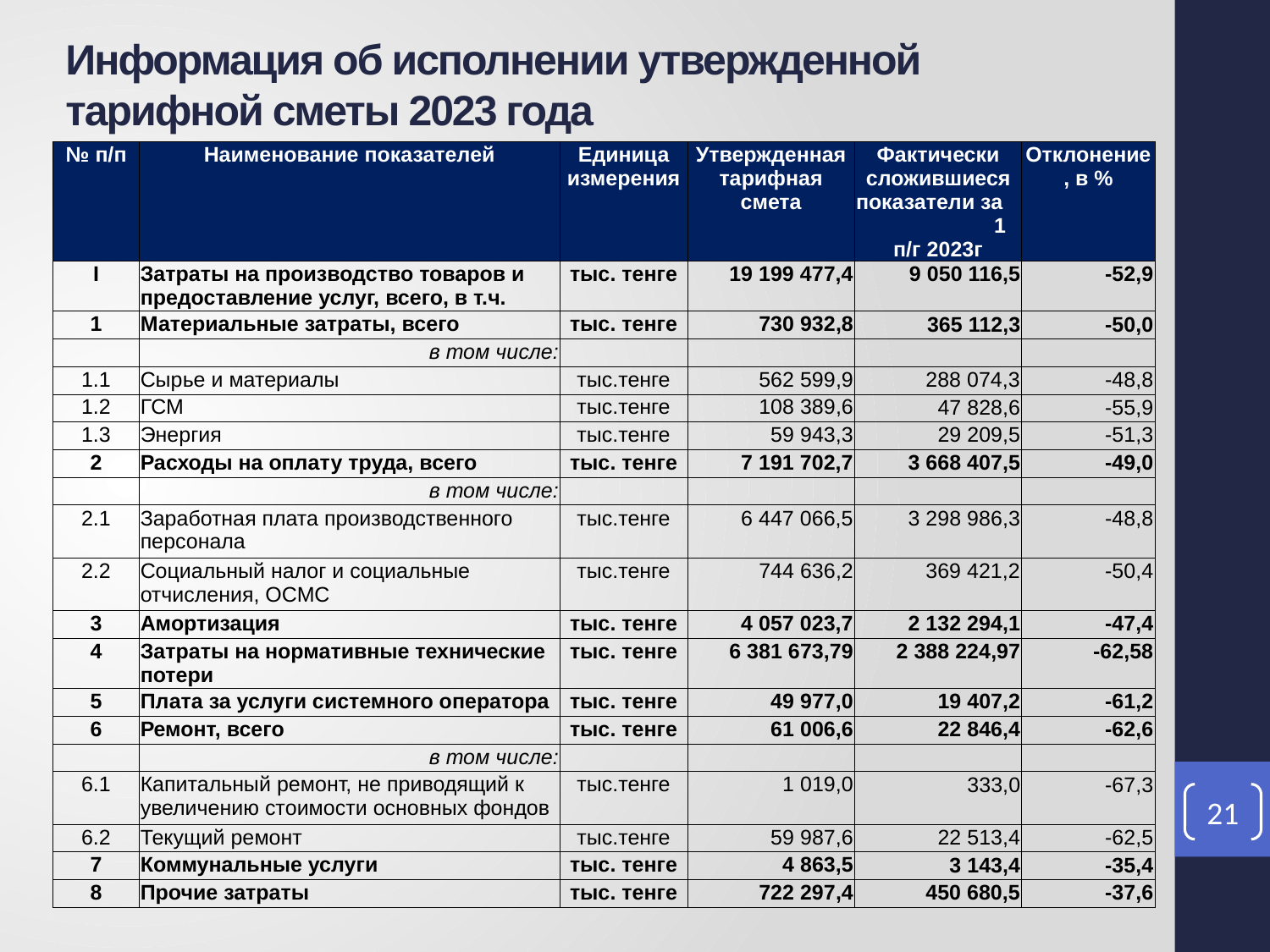

Информация об исполнении утвержденной тарифной сметы 2023 года
| № п/п | Наименование показателей | Единица измерения | Утвержденная тарифная смета | Фактически сложившиеся показатели за 1 п/г 2023г | Отклонение, в % |
| --- | --- | --- | --- | --- | --- |
| I | Затраты на производство товаров и предоставление услуг, всего, в т.ч. | тыс. тенге | 19 199 477,4 | 9 050 116,5 | -52,9 |
| 1 | Материальные затраты, всего | тыс. тенге | 730 932,8 | 365 112,3 | -50,0 |
|  | в том числе: |  |  |  |  |
| 1.1 | Сырье и материалы | тыс.тенге | 562 599,9 | 288 074,3 | -48,8 |
| 1.2 | ГСМ | тыс.тенге | 108 389,6 | 47 828,6 | -55,9 |
| 1.3 | Энергия | тыс.тенге | 59 943,3 | 29 209,5 | -51,3 |
| 2 | Расходы на оплату труда, всего | тыс. тенге | 7 191 702,7 | 3 668 407,5 | -49,0 |
|  | в том числе: |  |  |  |  |
| 2.1 | Заработная плата производственного персонала | тыс.тенге | 6 447 066,5 | 3 298 986,3 | -48,8 |
| 2.2 | Социальный налог и социальные отчисления, ОСМС | тыс.тенге | 744 636,2 | 369 421,2 | -50,4 |
| 3 | Амортизация | тыс. тенге | 4 057 023,7 | 2 132 294,1 | -47,4 |
| 4 | Затраты на нормативные технические потери | тыс. тенге | 6 381 673,79 | 2 388 224,97 | -62,58 |
| 5 | Плата за услуги системного оператора | тыс. тенге | 49 977,0 | 19 407,2 | -61,2 |
| 6 | Ремонт, всего | тыс. тенге | 61 006,6 | 22 846,4 | -62,6 |
|  | в том числе: |  |  |  |  |
| 6.1 | Капитальный ремонт, не приводящий к увеличению стоимости основных фондов | тыс.тенге | 1 019,0 | 333,0 | -67,3 |
| 6.2 | Текущий ремонт | тыс.тенге | 59 987,6 | 22 513,4 | -62,5 |
| 7 | Коммунальные услуги | тыс. тенге | 4 863,5 | 3 143,4 | -35,4 |
| 8 | Прочие затраты | тыс. тенге | 722 297,4 | 450 680,5 | -37,6 |
21